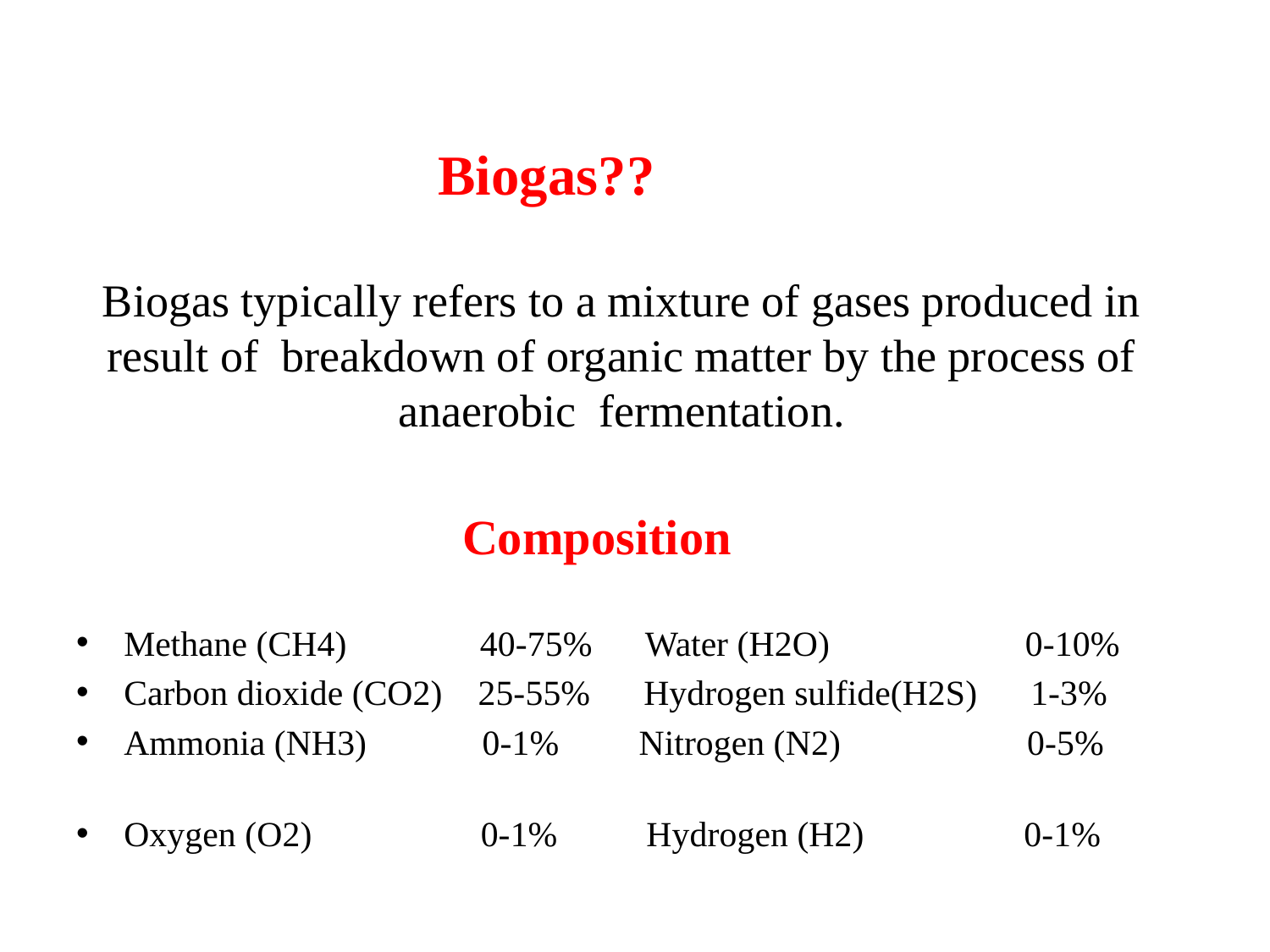

# Biogas??
Biogas typically refers to a mixture of gases produced in result of  breakdown of organic matter by the process of anaerobic  fermentation.

                                    Composition

Methane (CH4)               40-75%      Water (H2O)                      0-10%
Carbon dioxide (CO2)    25-55%      Hydrogen sulfide(H2S)      1-3%
Ammonia (NH3)             0-1%         Nitrogen (N2)                     0-5%
Oxygen (O2)                   0-1%          Hydrogen (H2)                  0-1%